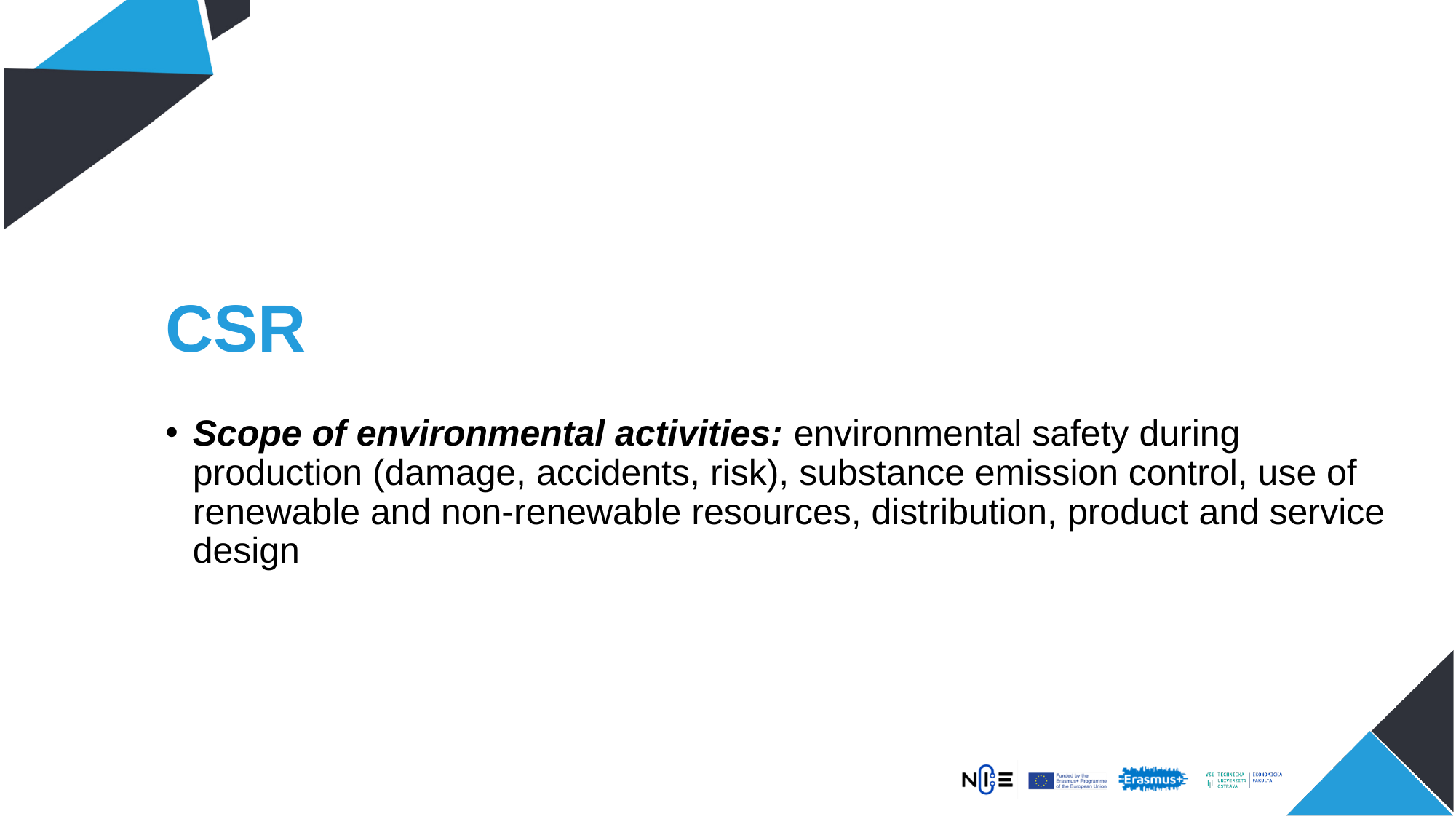

# CSR
Scope of environmental activities: environmental safety during production (damage, accidents, risk), substance emission control, use of renewable and non-renewable resources, distribution, product and service design